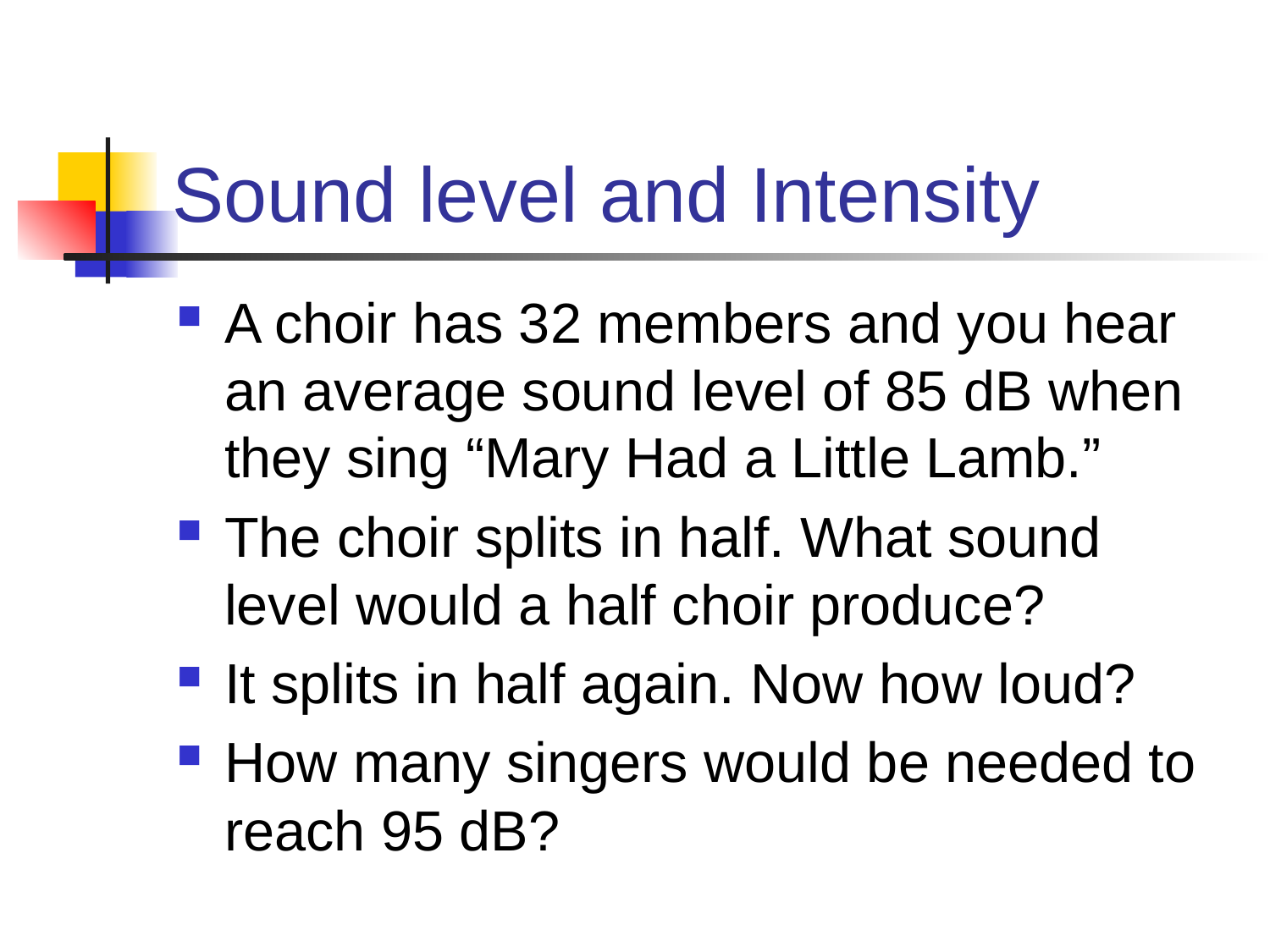

# Sound level and Intensity
A choir has 32 members and you hear an average sound level of 85 dB when they sing “Mary Had a Little Lamb.”
The choir splits in half. What sound level would a half choir produce?
It splits in half again. Now how loud?
How many singers would be needed to reach 95 dB?